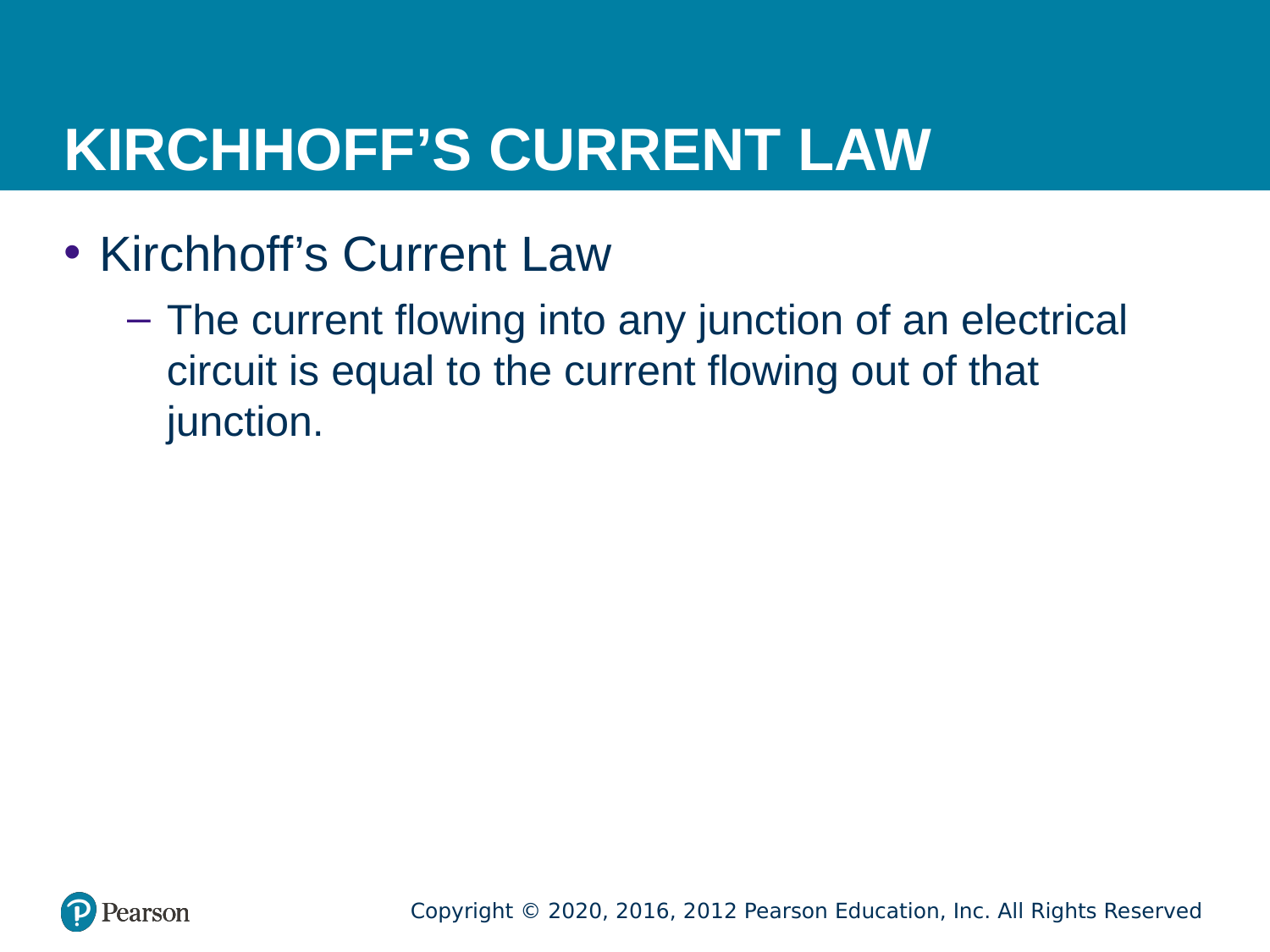

# KIRCHHOFF’S CURRENT LAW
Kirchhoff’s Current Law
The current flowing into any junction of an electrical circuit is equal to the current flowing out of that junction.